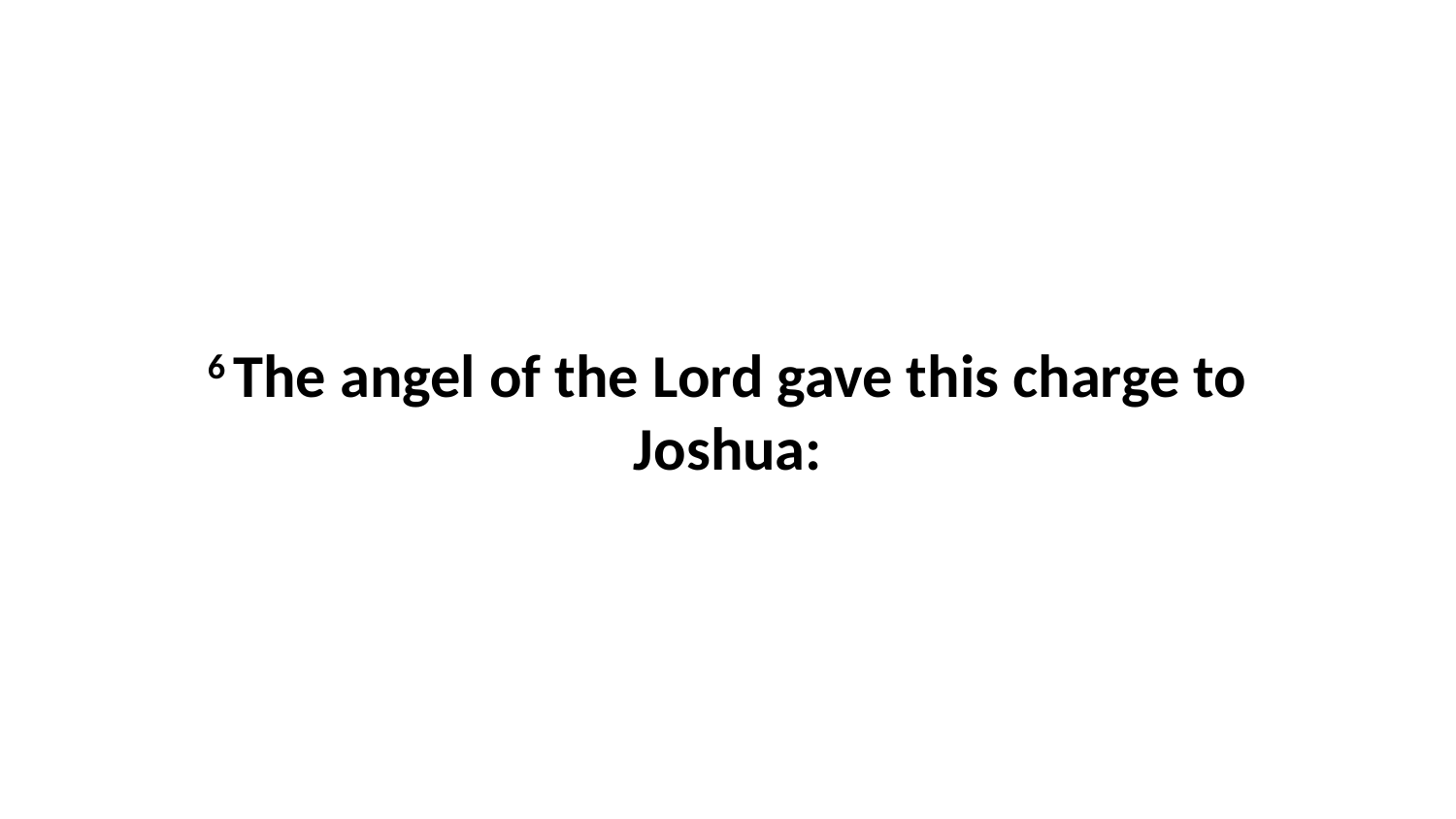

6 The angel of the Lord gave this charge to Joshua: